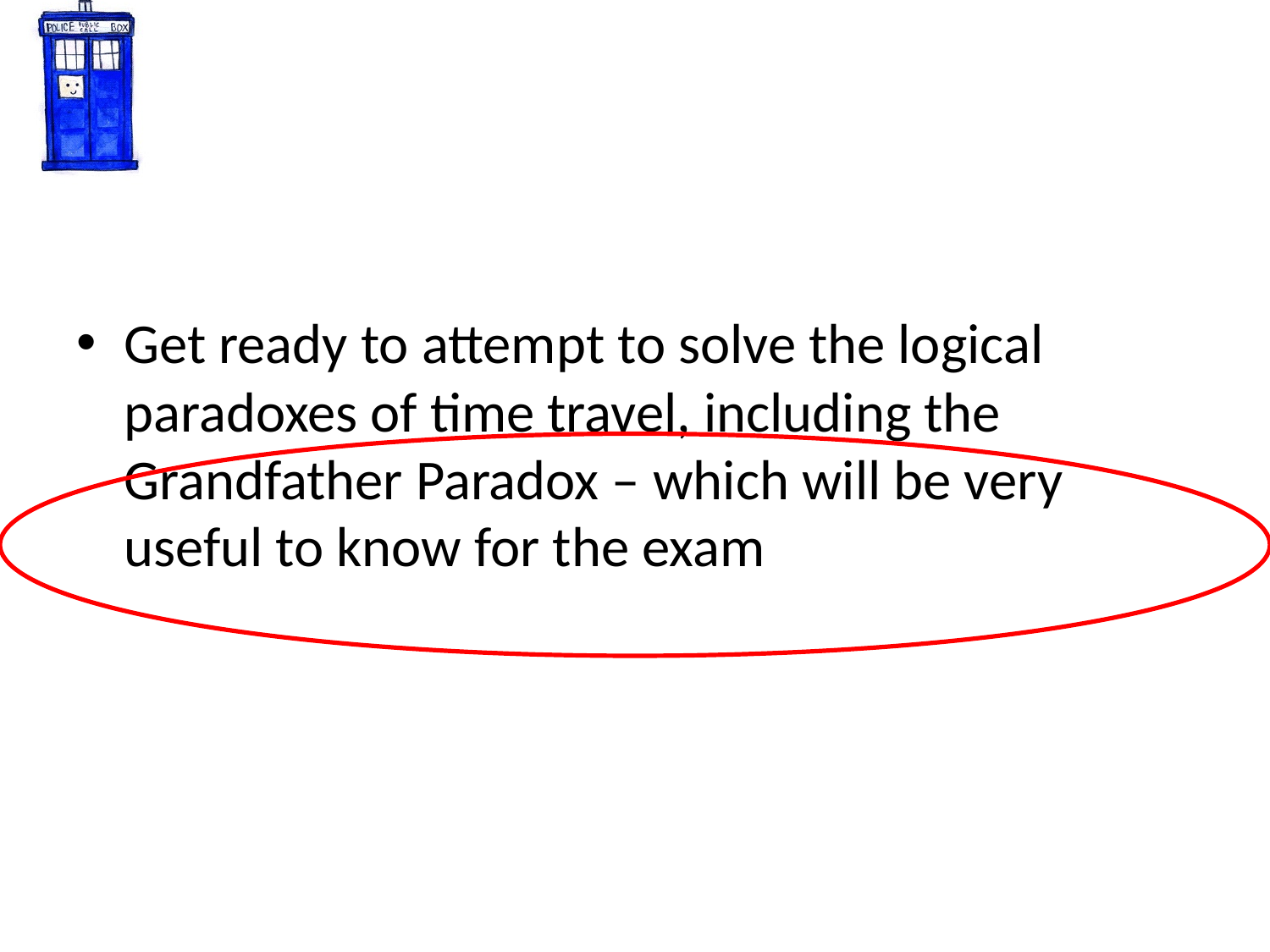

# Next Time (+ Exam Tip!!!!)

Get ready to attempt to solve the logical paradoxes of time travel, including the Grandfather Paradox – which will be very useful to know for the exam